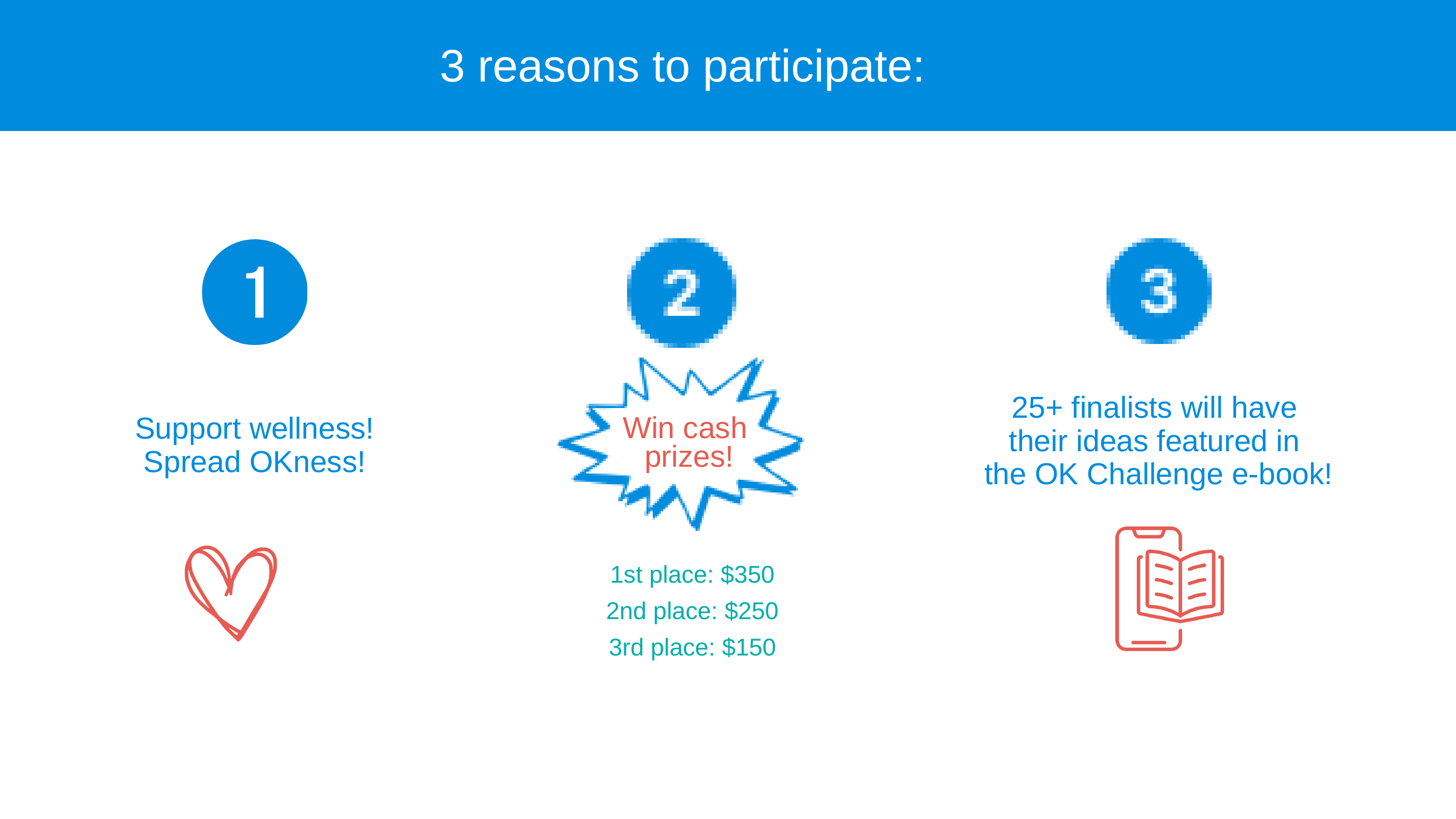

3 reasons to participate:

25+ finalists will have
their ideas featured in
the OK Challenge e-book!
Support wellness!
Spread OKness!
Win cash
prizes!

1st place: $350
2nd place: $250
3rd place: $150